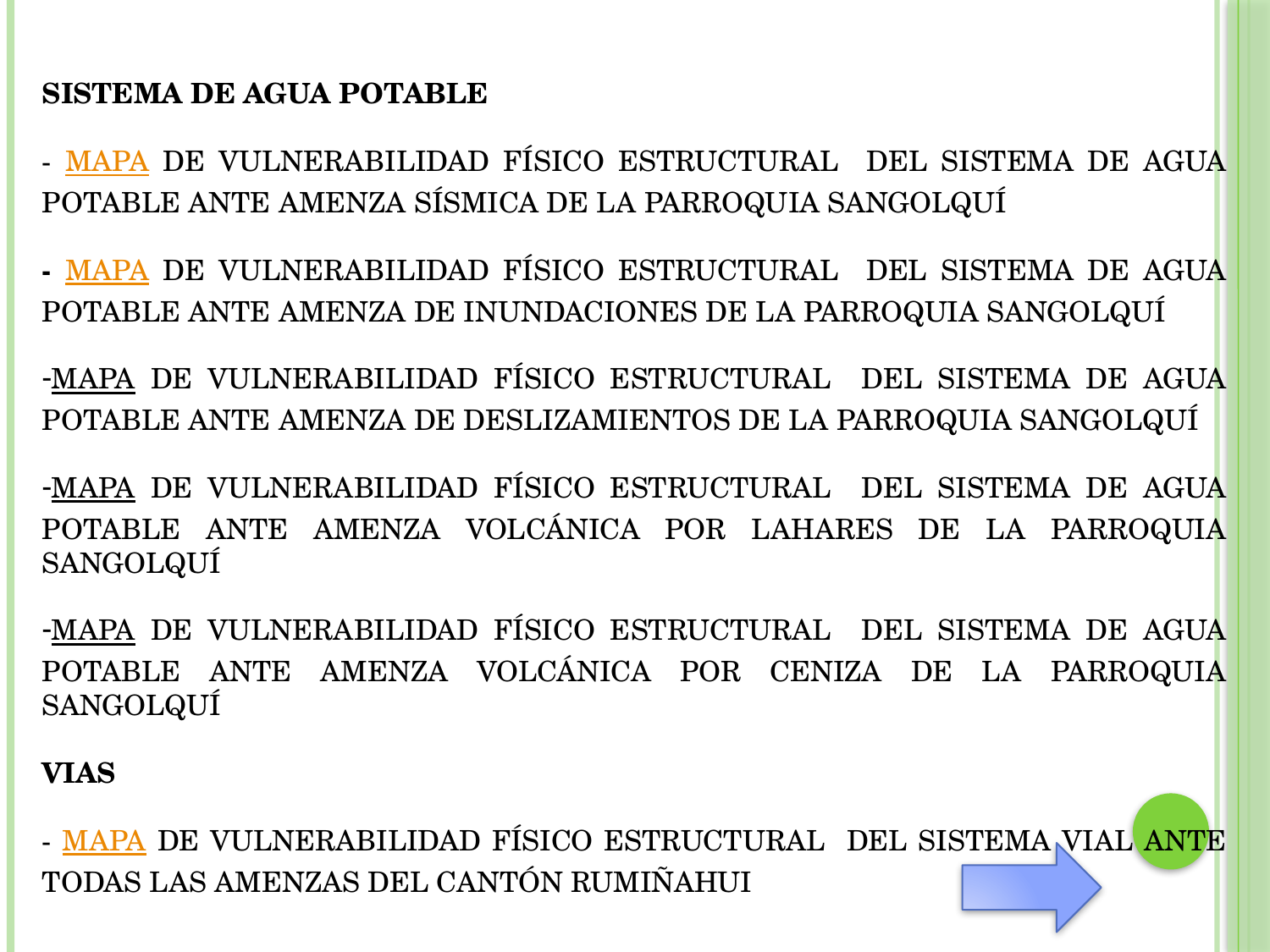

SISTEMA DE AGUA POTABLE

- MAPA DE VULNERABILIDAD FÍSICO ESTRUCTURAL  DEL SISTEMA DE AGUA POTABLE ANTE AMENZA SÍSMICA DE LA PARROQUIA SANGOLQUÍ

- MAPA DE VULNERABILIDAD FÍSICO ESTRUCTURAL  DEL SISTEMA DE AGUA POTABLE ANTE AMENZA DE INUNDACIONES DE LA PARROQUIA SANGOLQUÍ

MAPA DE VULNERABILIDAD FÍSICO ESTRUCTURAL  DEL SISTEMA DE AGUA POTABLE ANTE AMENZA DE DESLIZAMIENTOS DE LA PARROQUIA SANGOLQUÍ

MAPA DE VULNERABILIDAD FÍSICO ESTRUCTURAL  DEL SISTEMA DE AGUA POTABLE ANTE AMENZA VOLCÁNICA POR LAHARES DE LA PARROQUIA SANGOLQUÍ

MAPA DE VULNERABILIDAD FÍSICO ESTRUCTURAL  DEL SISTEMA DE AGUA POTABLE ANTE AMENZA VOLCÁNICA POR CENIZA DE LA PARROQUIA SANGOLQUÍ

VIAS

- MAPA DE VULNERABILIDAD FÍSICO ESTRUCTURAL  DEL SISTEMA VIAL ANTE TODAS LAS AMENZAS DEL CANTÓN RUMIÑAHUI